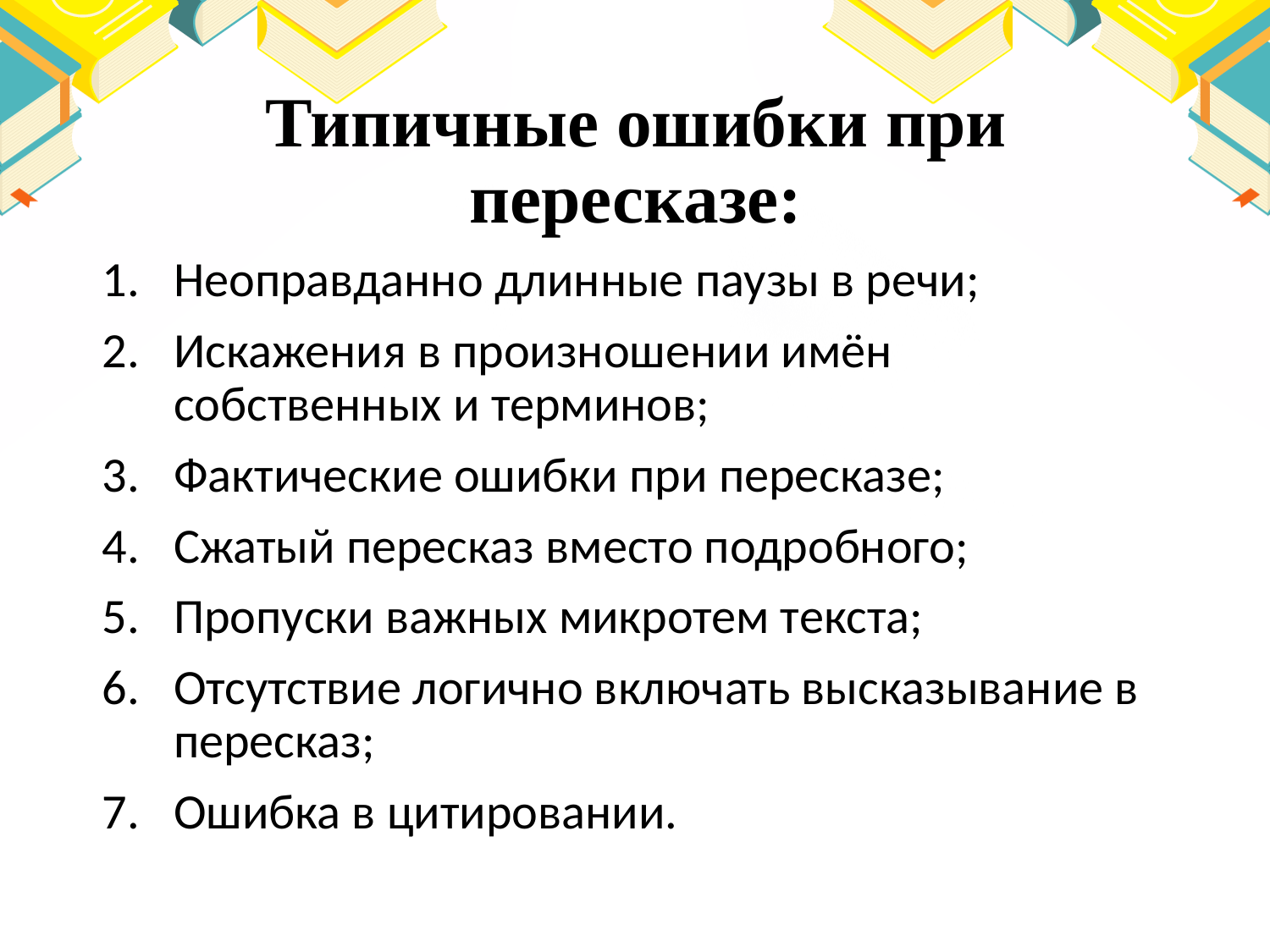

# Типичные ошибки при пересказе:
Неоправданно длинные паузы в речи;
Искажения в произношении имён собственных и терминов;
Фактические ошибки при пересказе;
Сжатый пересказ вместо подробного;
Пропуски важных микротем текста;
Отсутствие логично включать высказывание в пересказ;
Ошибка в цитировании.